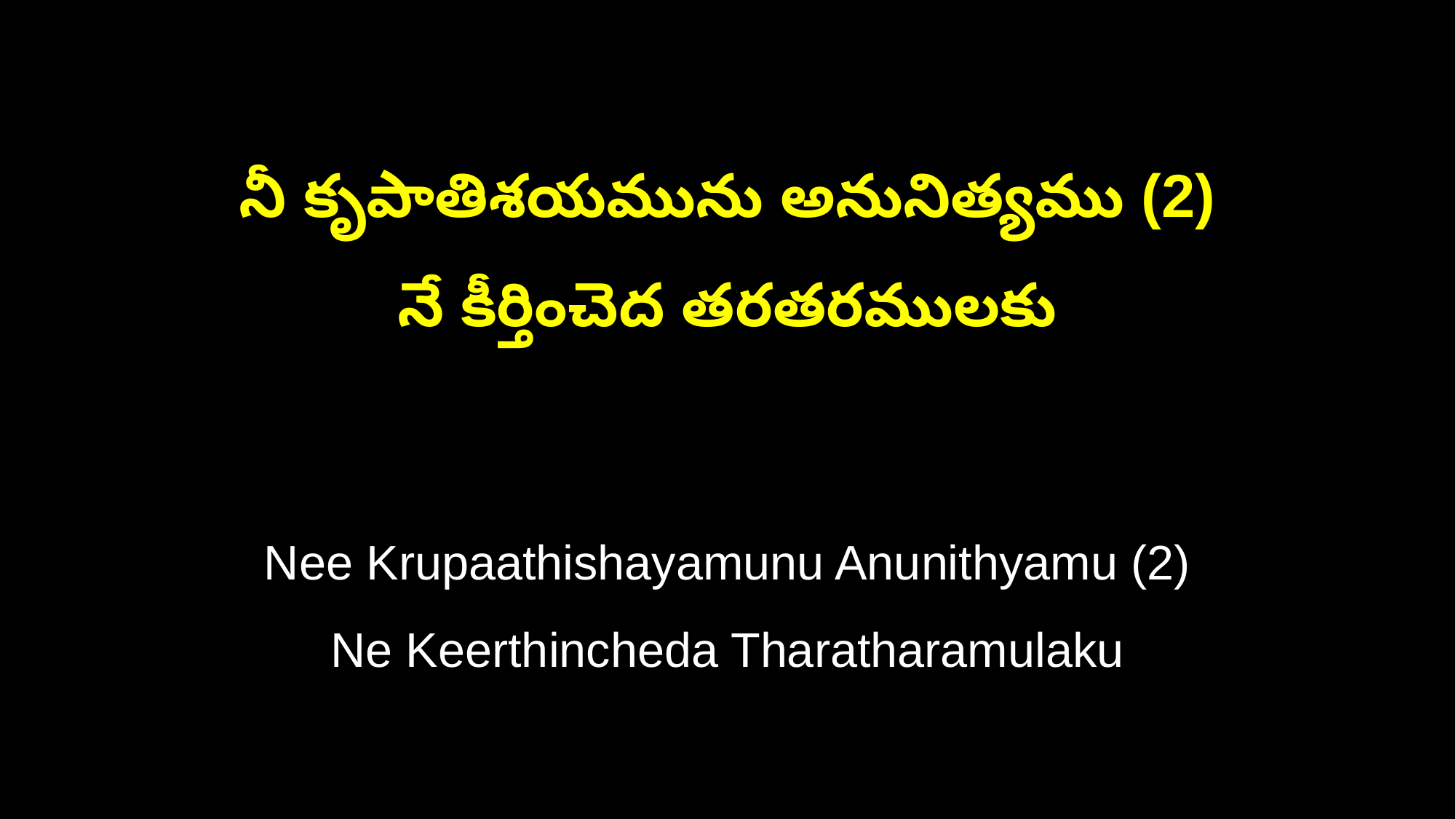

నీ కృపాతిశయమును అనునిత్యము (2)
నే కీర్తించెద తరతరములకు
Nee Krupaathishayamunu Anunithyamu (2)
Ne Keerthincheda Tharatharamulaku